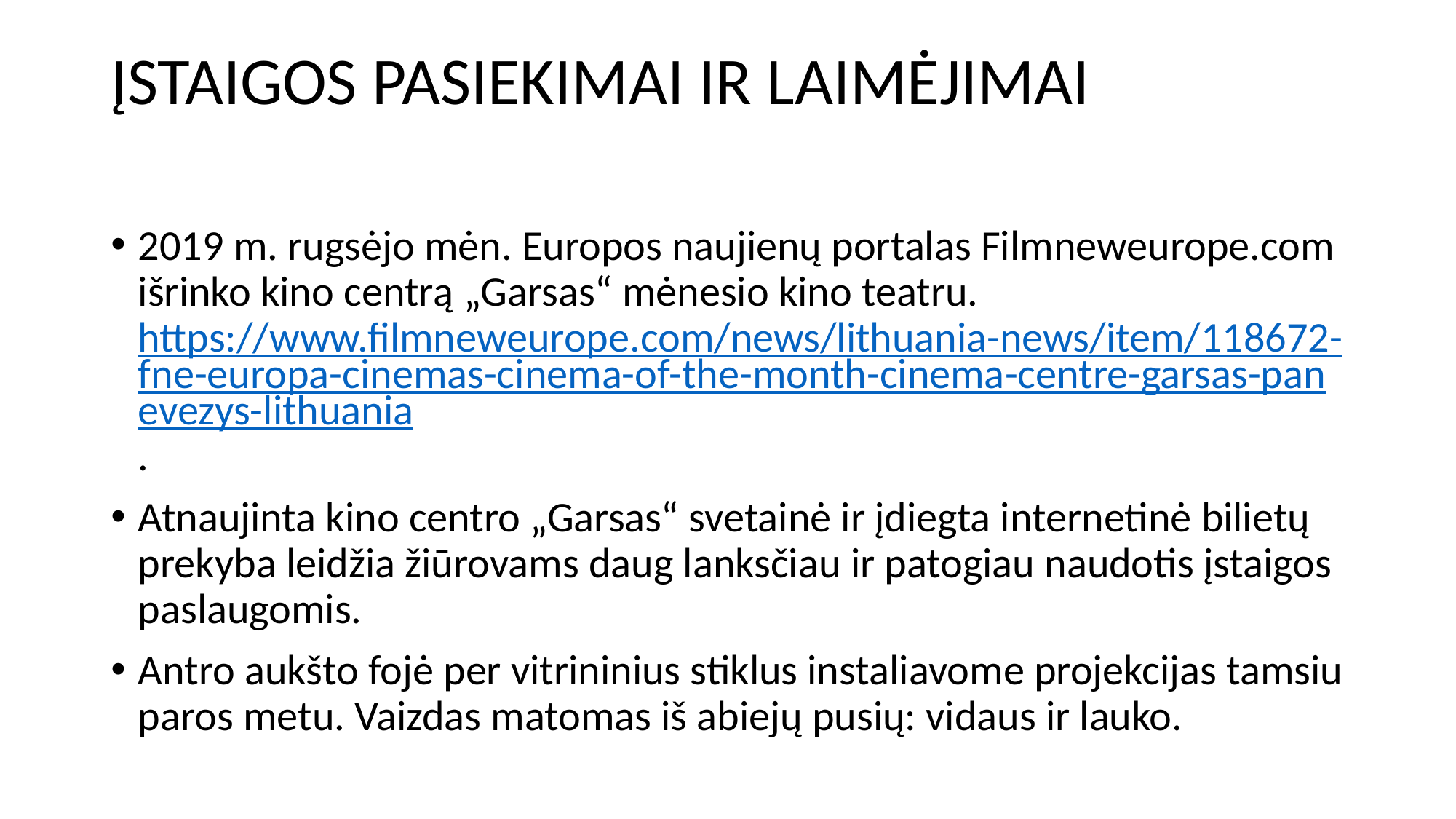

# ĮSTAIGOS PASIEKIMAI IR LAIMĖJIMAI
2019 m. rugsėjo mėn. Europos naujienų portalas Filmneweurope.com išrinko kino centrą „Garsas“ mėnesio kino teatru. https://www.filmneweurope.com/news/lithuania-news/item/118672-fne-europa-cinemas-cinema-of-the-month-cinema-centre-garsas-panevezys-lithuania.
Atnaujinta kino centro „Garsas“ svetainė ir įdiegta internetinė bilietų prekyba leidžia žiūrovams daug lanksčiau ir patogiau naudotis įstaigos paslaugomis.
Antro aukšto fojė per vitrininius stiklus instaliavome projekcijas tamsiu paros metu. Vaizdas matomas iš abiejų pusių: vidaus ir lauko.